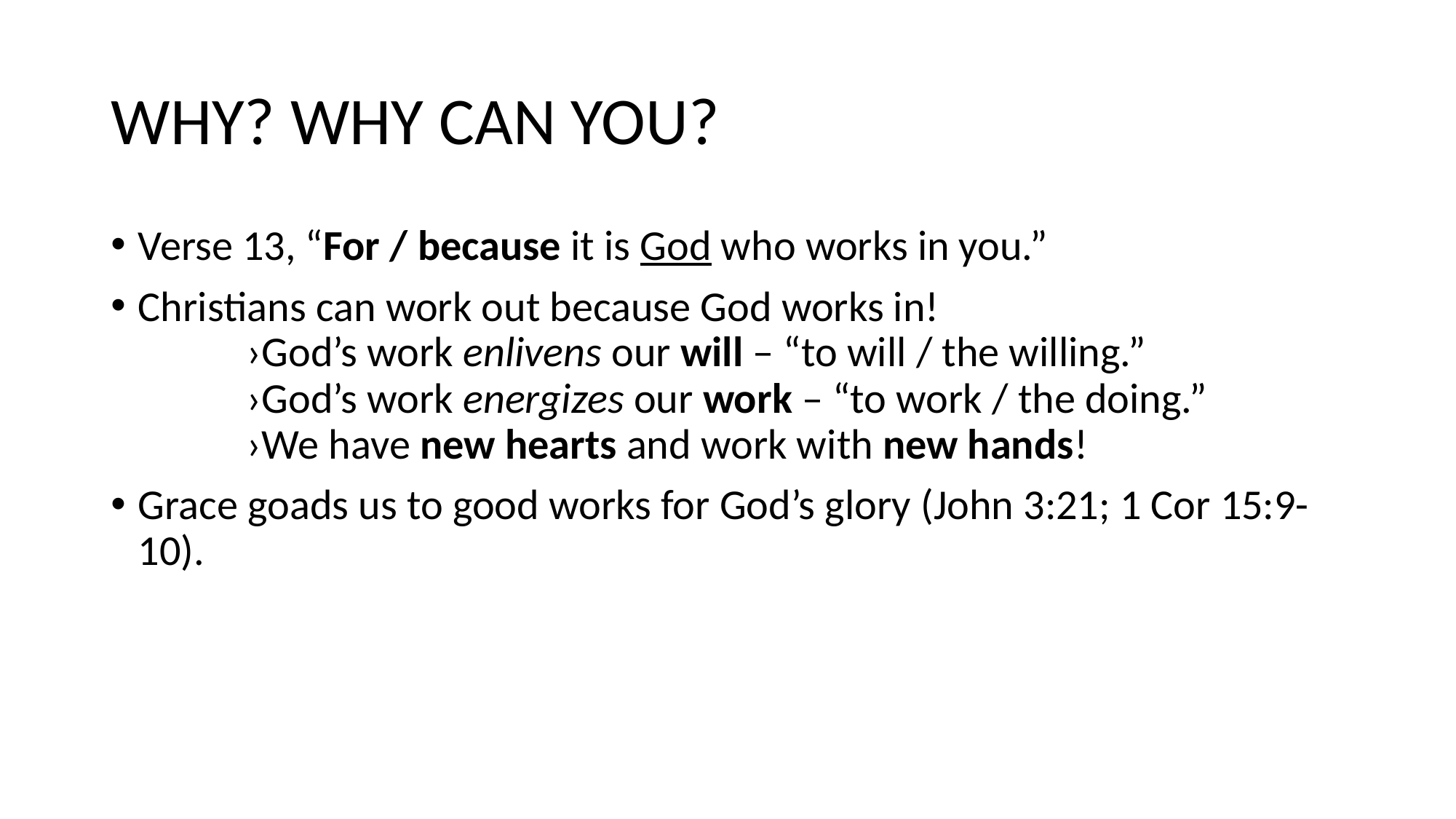

# WHY? WHY CAN YOU?
Verse 13, “For / because it is God who works in you.”
Christians can work out because God works in! 					›God’s work enlivens our will – “to will / the willing.”			›God’s work energizes our work – “to work / the doing.”			›We have new hearts and work with new hands!
Grace goads us to good works for God’s glory (John 3:21; 1 Cor 15:9-10).